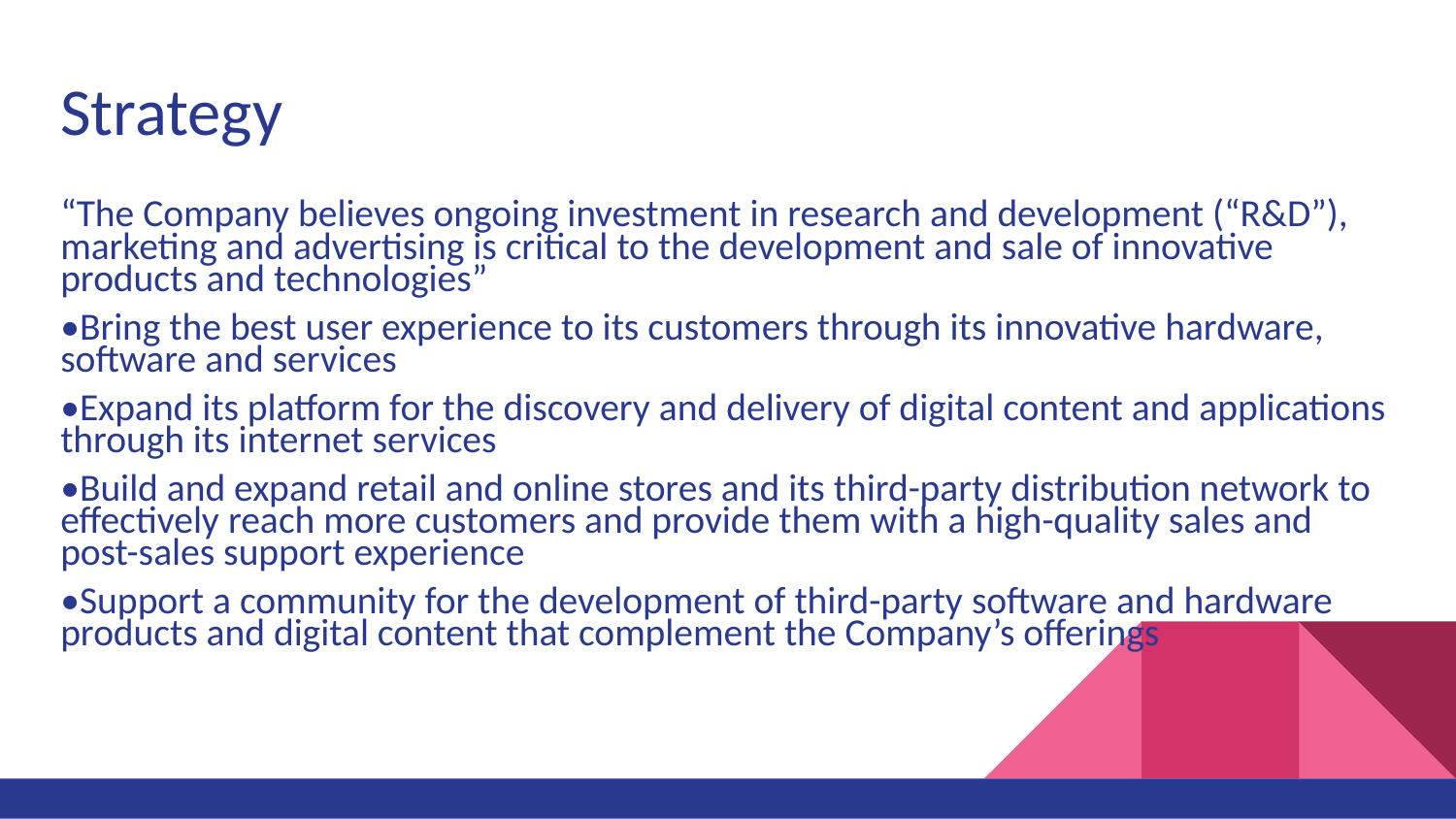

# Strategy
“The Company believes ongoing investment in research and development (“R&D”), marketing and advertising is critical to the development and sale of innovative products and technologies”
•Bring the best user experience to its customers through its innovative hardware, software and services
•Expand its platform for the discovery and delivery of digital content and applications through its internet services
•Build and expand retail and online stores and its third-party distribution network to effectively reach more customers and provide them with a high-quality sales and post-sales support experience
•Support a community for the development of third-party software and hardware products and digital content that complement the Company’s offerings